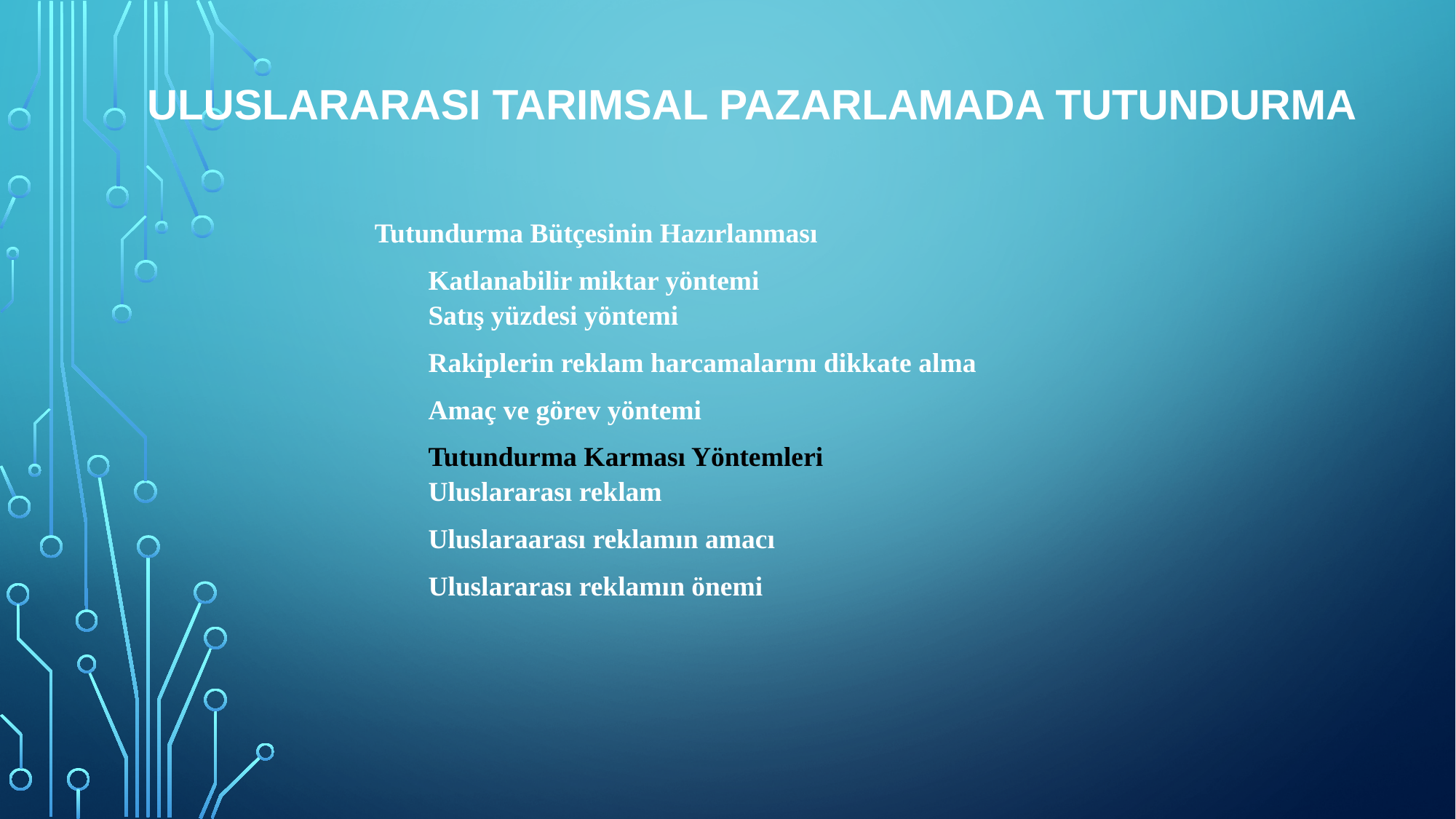

# ULUSLARARASI TARIMSAL PAZARLAMADA TUTUNDURMA
Tutundurma Bütçesinin Hazırlanması
Katlanabilir miktar yöntemi
Satış yüzdesi yöntemi
Rakiplerin reklam harcamalarını dikkate alma
Amaç ve görev yöntemi
Tutundurma Karması Yöntemleri
Uluslararası reklam
Uluslaraarası reklamın amacı
Uluslararası reklamın önemi